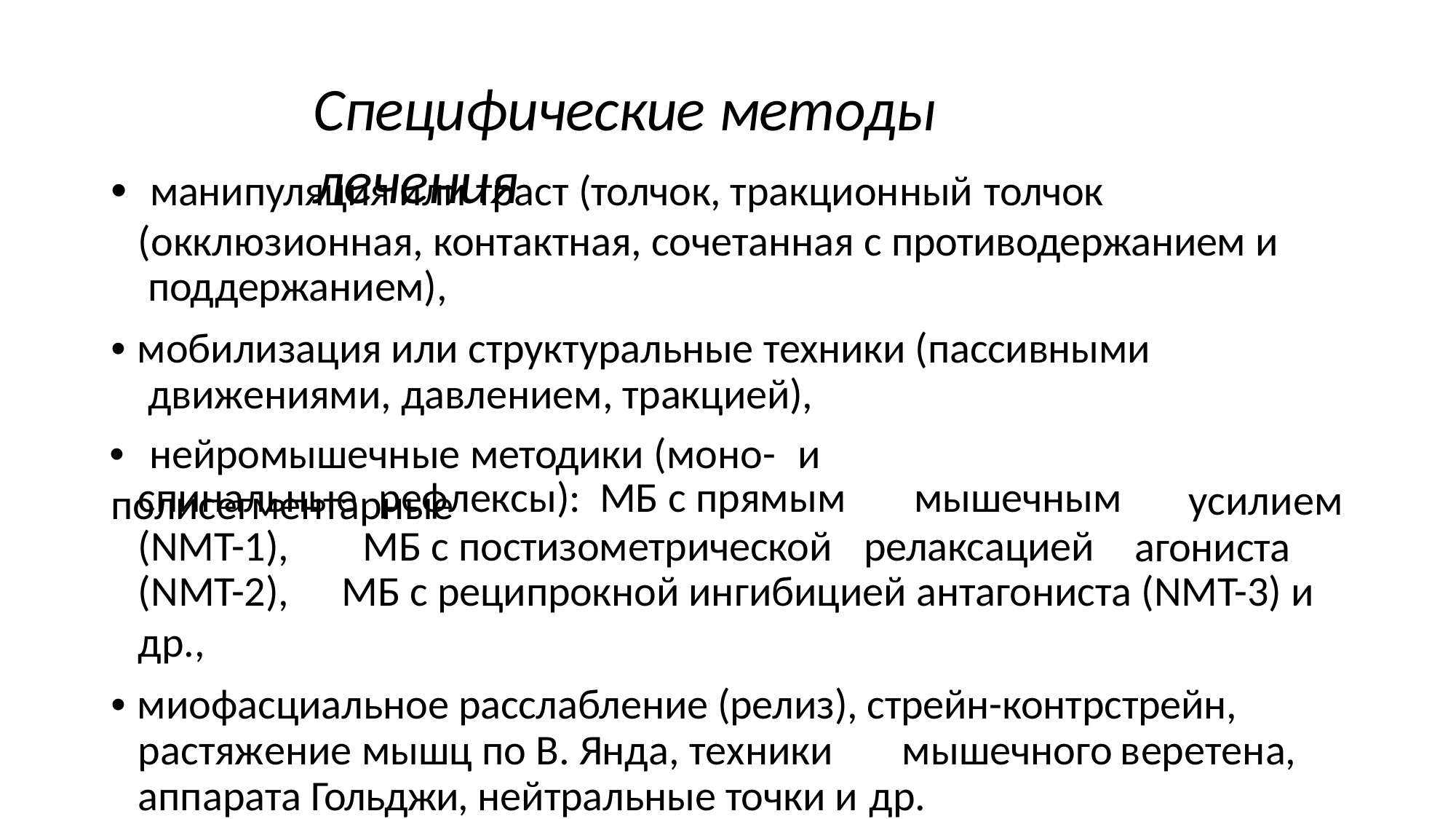

# Специфические методы лечения
•	манипуляция или траст (толчок, тракционный толчок
(окклюзионная, контактная, сочетанная с противодержанием и  поддержанием),
• мобилизация или структуральные техники (пассивными  движениями, давлением, тракцией),
•	нейромышечные методики (моно-	и	полисегментарные
спинальные	рефлексы):	МБ с прямым	мышечным
релаксацией
усилием  агониста
(NMT-1),	МБ с постизометрической
(NMT-2),	МБ с реципрокной ингибицией антагониста (NMT-3) и др.,
• миофасциальное расслабление (релиз), стрейн-контрстрейн,  растяжение мышц по В. Янда, техники	мышечного	веретена,  аппарата Гольджи, нейтральные точки и др.